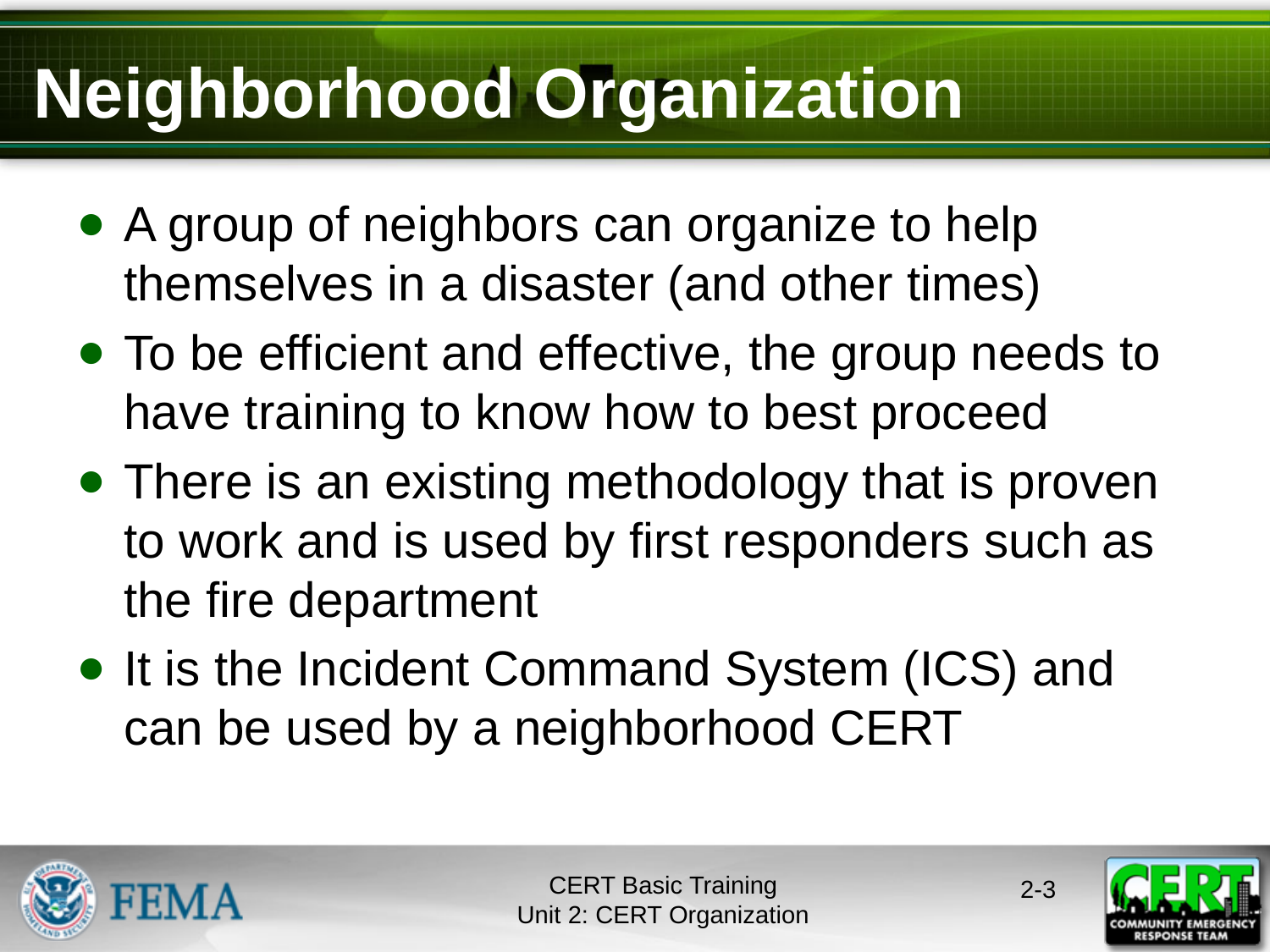

# Neighborhood Organization
A group of neighbors can organize to help themselves in a disaster (and other times)
To be efficient and effective, the group needs to have training to know how to best proceed
There is an existing methodology that is proven to work and is used by first responders such as the fire department
It is the Incident Command System (ICS) and can be used by a neighborhood CERT
2-3